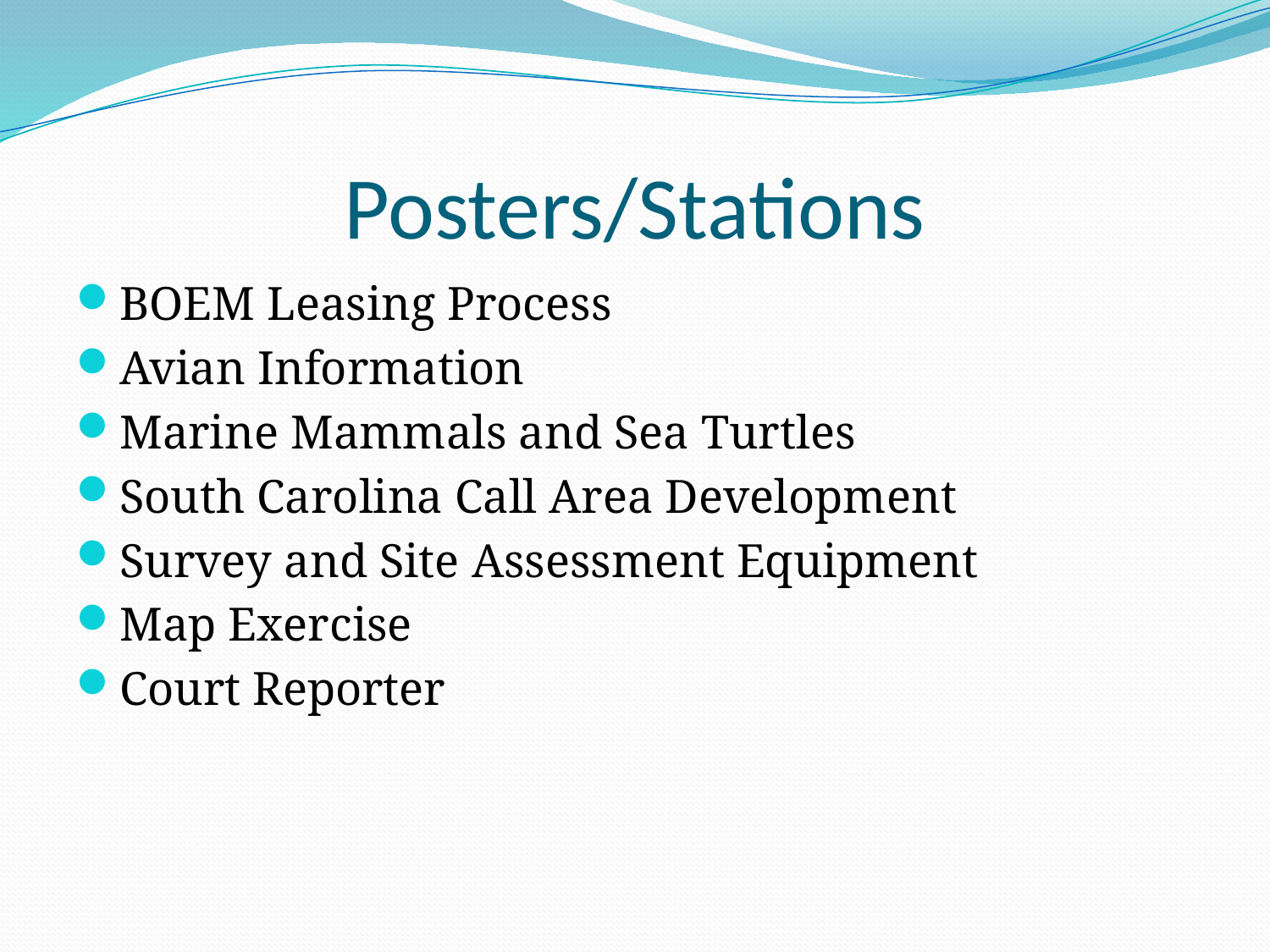

# Posters/Stations
BOEM Leasing Process
Avian Information
Marine Mammals and Sea Turtles
South Carolina Call Area Development
Survey and Site Assessment Equipment
Map Exercise
Court Reporter